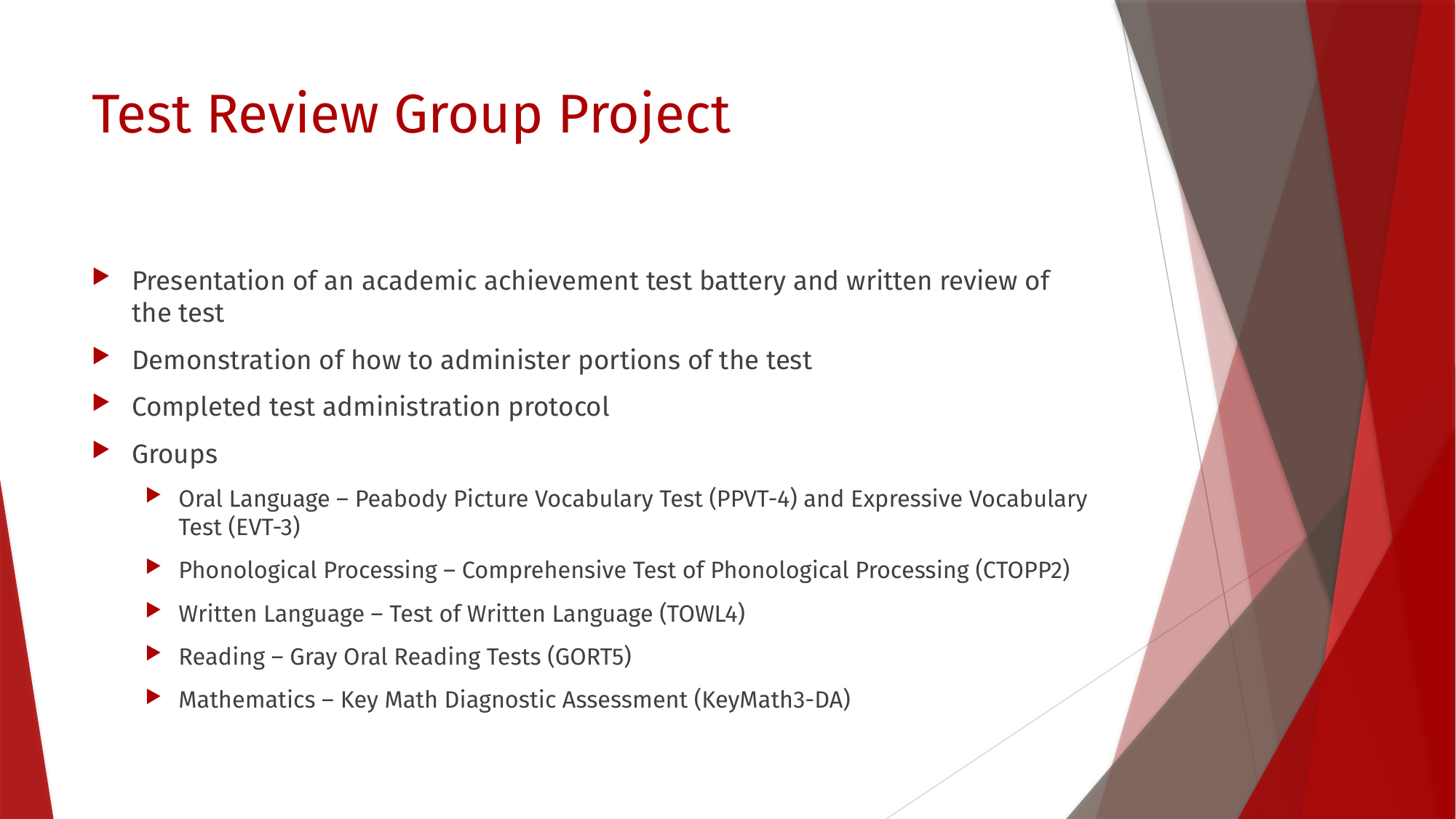

# Test Review Group Project
Presentation of an academic achievement test battery and written review of the test
Demonstration of how to administer portions of the test
Completed test administration protocol
Groups
Oral Language – Peabody Picture Vocabulary Test (PPVT-4) and Expressive Vocabulary Test (EVT-3)
Phonological Processing – Comprehensive Test of Phonological Processing (CTOPP2)
Written Language – Test of Written Language (TOWL4)
Reading – Gray Oral Reading Tests (GORT5)
Mathematics – Key Math Diagnostic Assessment (KeyMath3-DA)